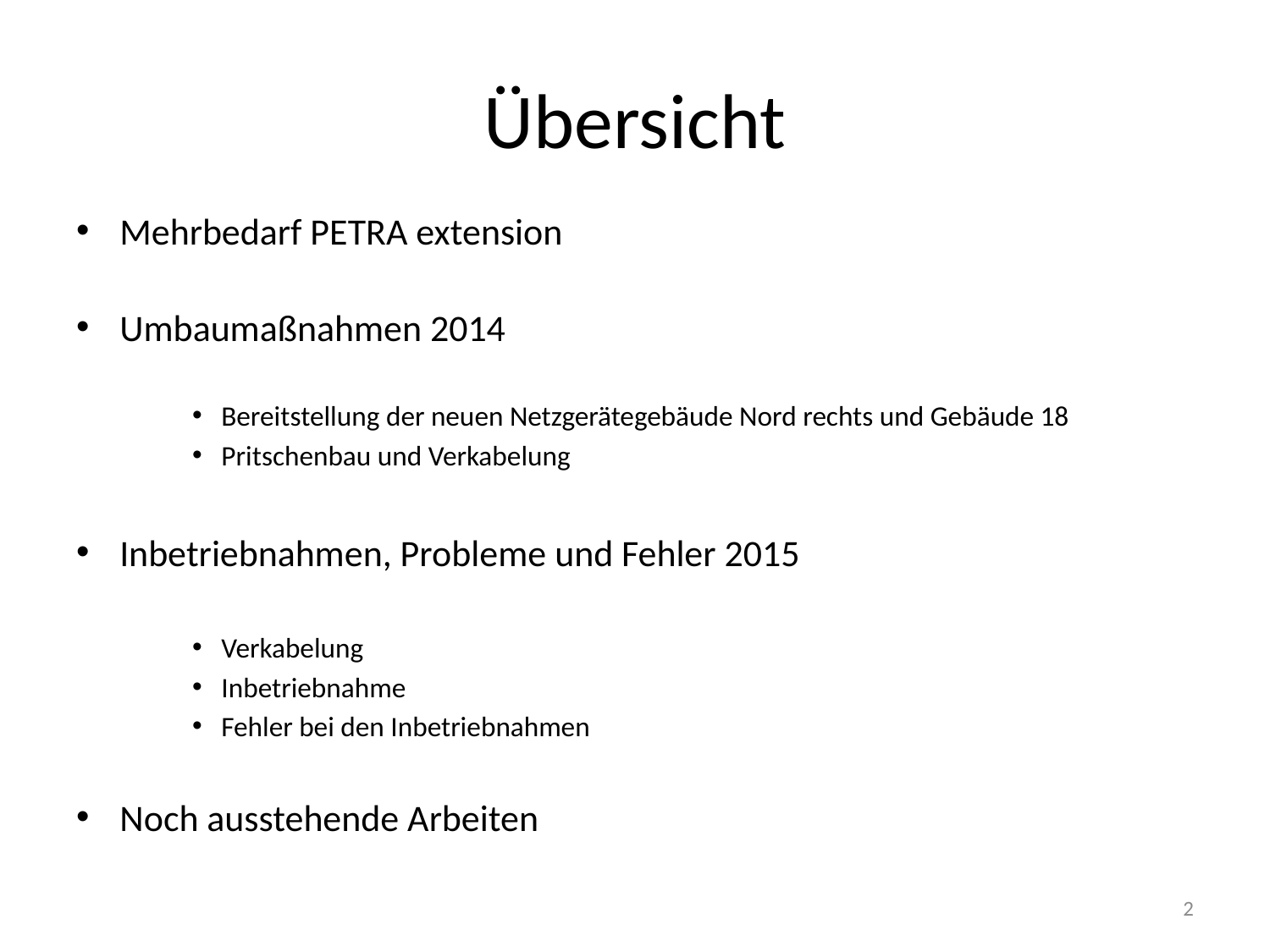

# Übersicht

Mehrbedarf PETRA extension

Umbaumaßnahmen 2014

Bereitstellung der neuen Netzgerätegebäude Nord rechts und Gebäude 18
Pritschenbau und Verkabelung

Inbetriebnahmen, Probleme und Fehler 2015

Verkabelung
Inbetriebnahme
Fehler bei den Inbetriebnahmen

Noch ausstehende Arbeiten

2